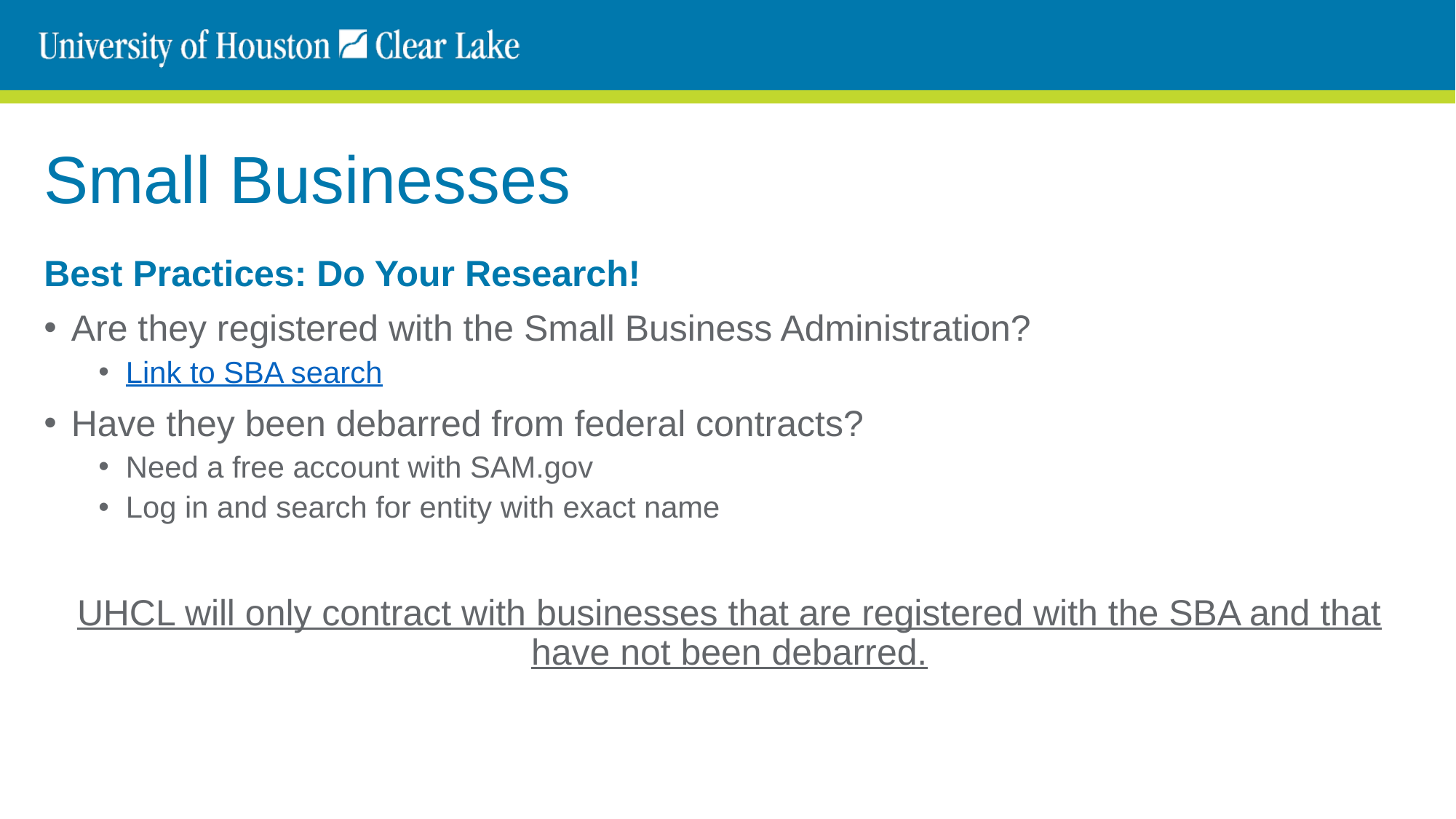

# Small Businesses
Best Practices: Do Your Research!
Are they registered with the Small Business Administration?
Link to SBA search
Have they been debarred from federal contracts?
Need a free account with SAM.gov
Log in and search for entity with exact name

UHCL will only contract with businesses that are registered with the SBA and that have not been debarred.